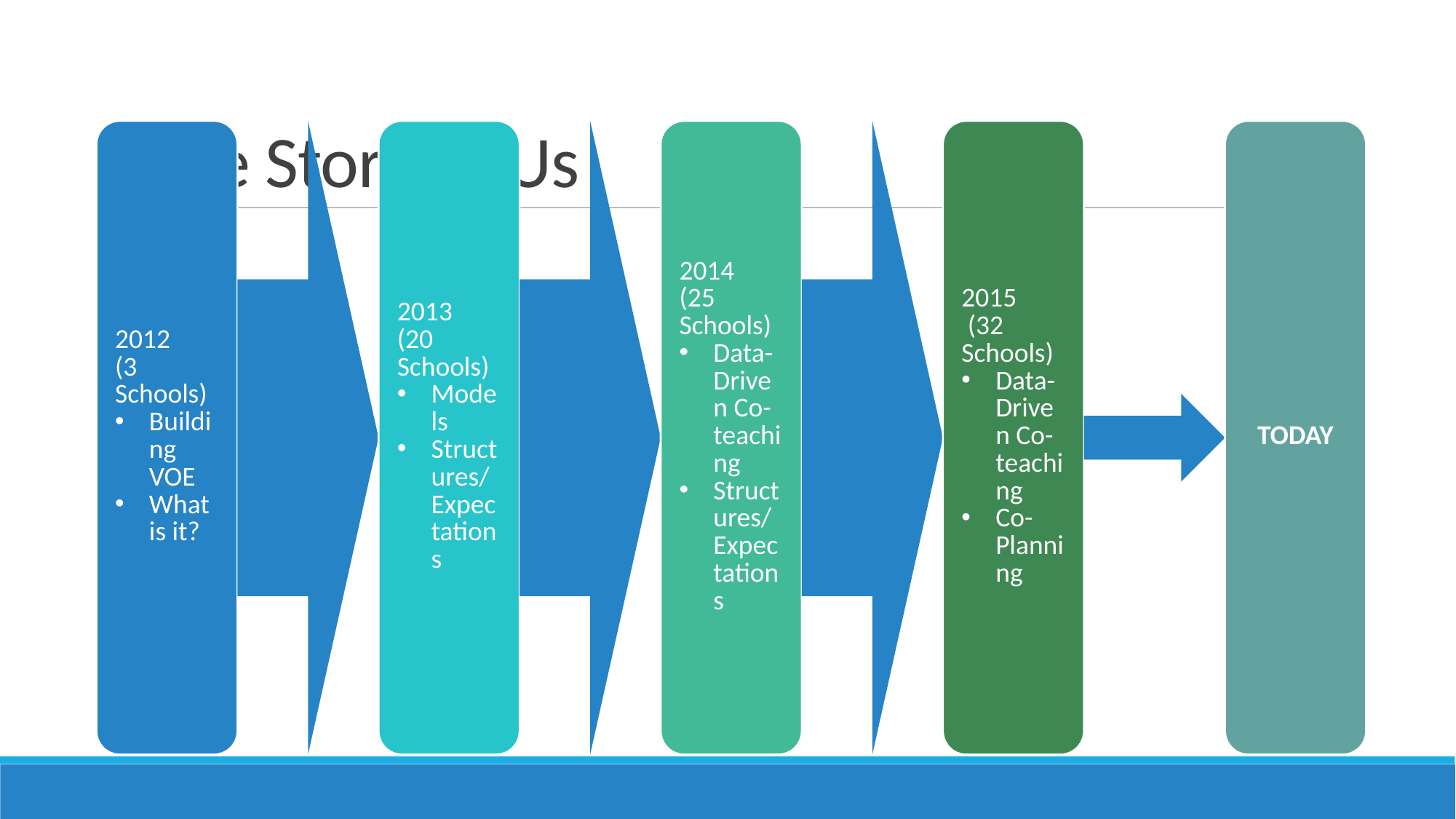

# The Story of Us
2012
(3 Schools)
2013
(20 Schools)
2014
(25 Schools)
2015
 (32 Schools)
TODAY
Models
Building VOE
Structures/Expectations
Data-Driven Co-teaching
Structures/Expectations
Data-Driven Co-teaching
What is it?
Co-Planning